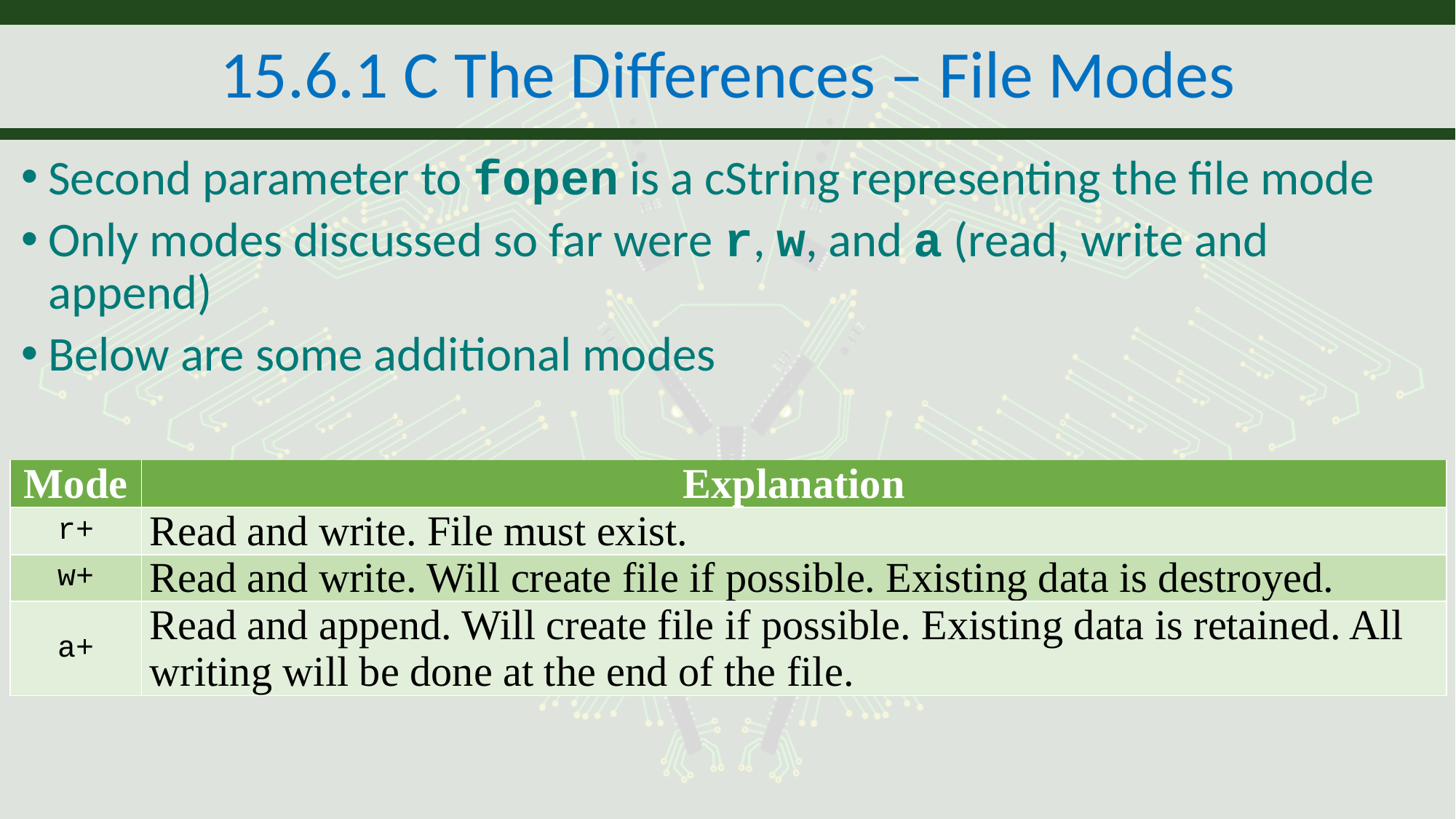

# 15.6.1 C The Differences – File Modes
Second parameter to fopen is a cString representing the file mode
Only modes discussed so far were r, w, and a (read, write and append)
Below are some additional modes
| Mode | Explanation |
| --- | --- |
| r+ | Read and write. File must exist. |
| w+ | Read and write. Will create file if possible. Existing data is destroyed. |
| a+ | Read and append. Will create file if possible. Existing data is retained. All writing will be done at the end of the file. |